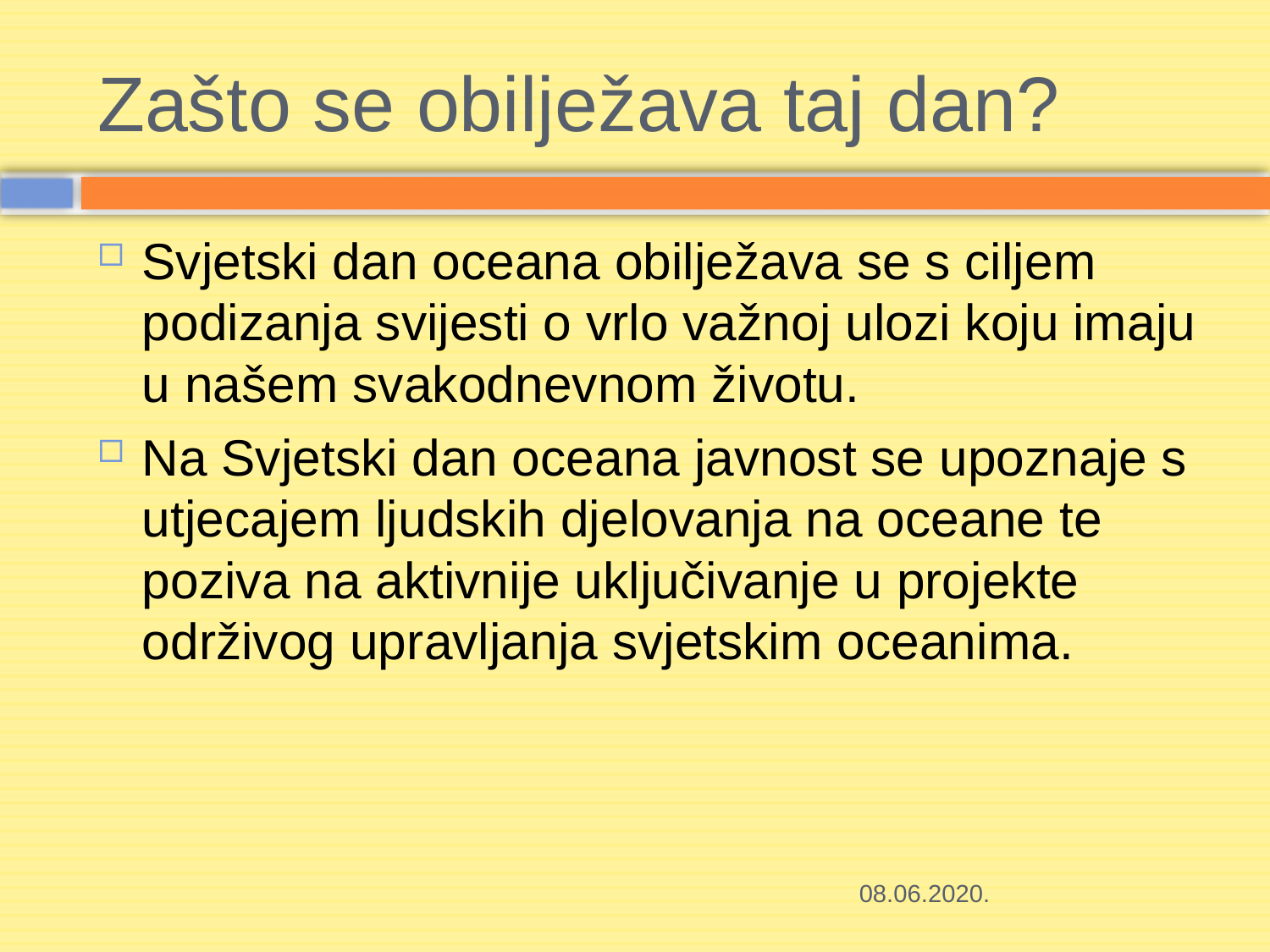

# Zašto se obilježava taj dan?
Svjetski dan oceana obilježava se s ciljem podizanja svijesti o vrlo važnoj ulozi koju imaju u našem svakodnevnom životu.
Na Svjetski dan oceana javnost se upoznaje s utjecajem ljudskih djelovanja na oceane te poziva na aktivnije uključivanje u projekte održivog upravljanja svjetskim oceanima.

08.06.2020.